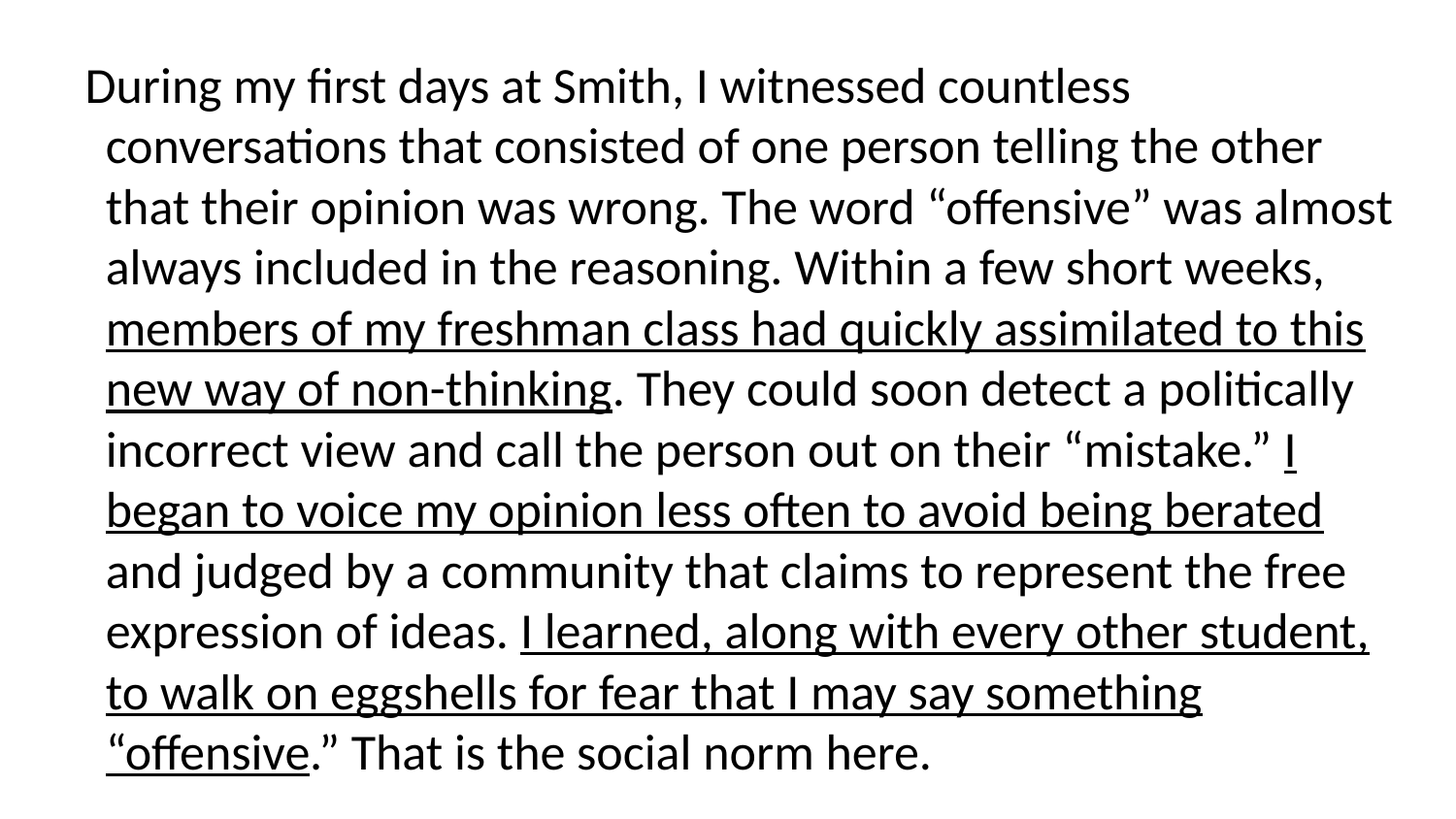

During my first days at Smith, I witnessed countless conversations that consisted of one person telling the other that their opinion was wrong. The word “offensive” was almost always included in the reasoning. Within a few short weeks, members of my freshman class had quickly assimilated to this new way of non-thinking. They could soon detect a politically incorrect view and call the person out on their “mistake.” I began to voice my opinion less often to avoid being berated and judged by a community that claims to represent the free expression of ideas. I learned, along with every other student, to walk on eggshells for fear that I may say something “offensive.” That is the social norm here.